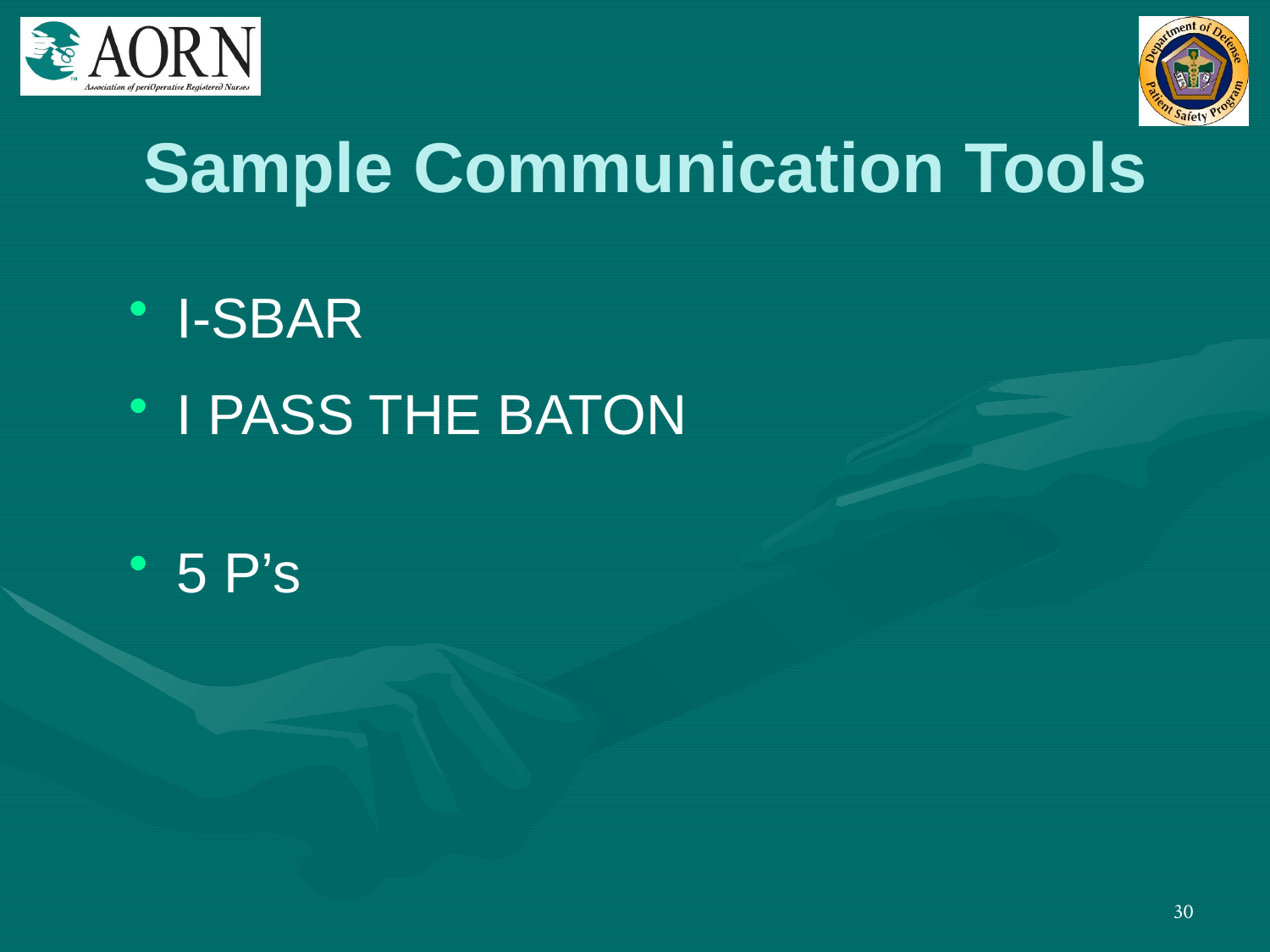

# Sample Communication Tools
I-SBAR

I PASS THE BATON

5 P’s

30